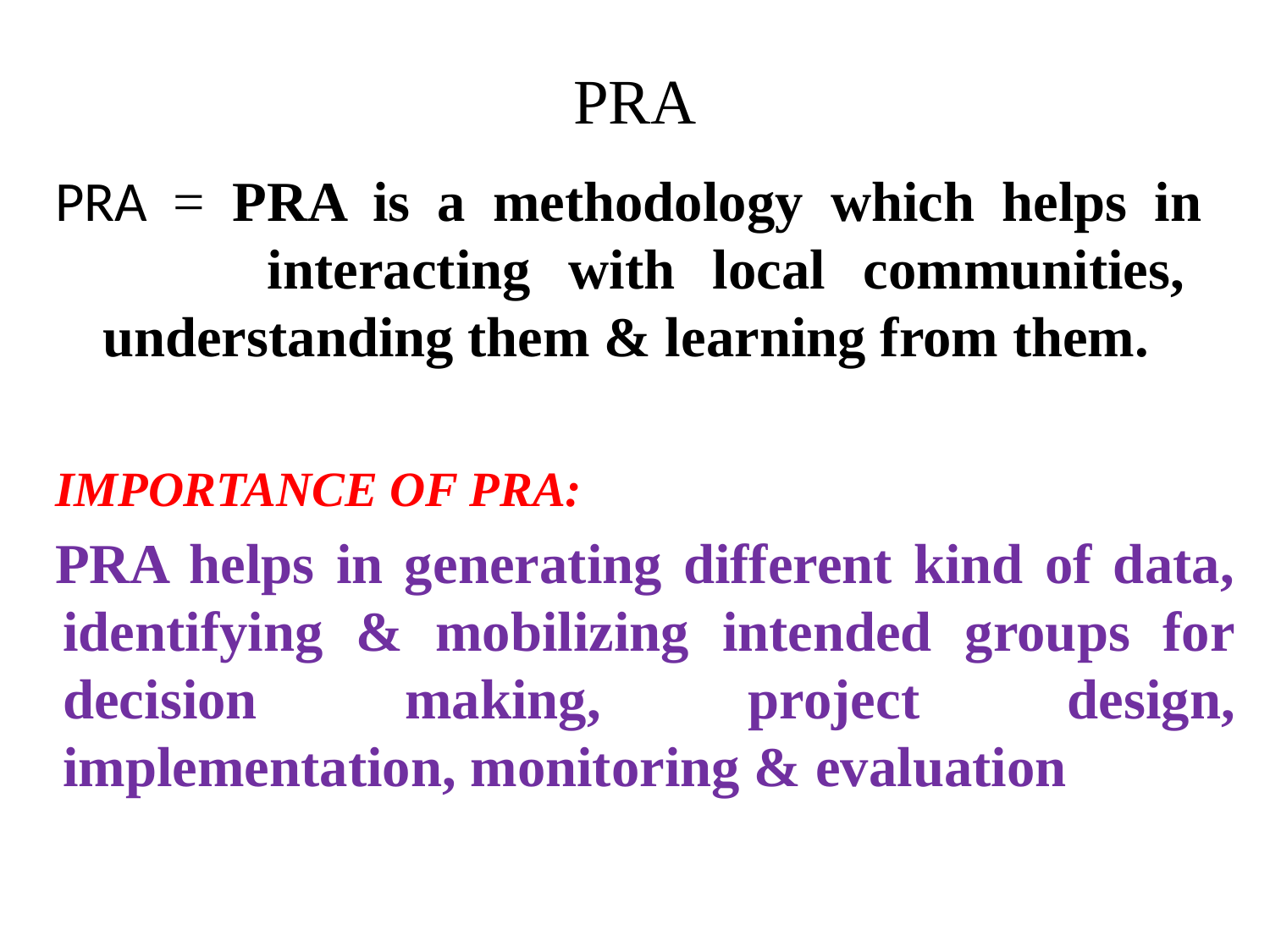

# PRA
PRA = PRA is a methodology which helps in 		 interacting with local communities, 	understanding them & learning from them.

IMPORTANCE OF PRA:
PRA helps in generating different kind of data, identifying & mobilizing intended groups for decision making, project design, implementation, monitoring & evaluation